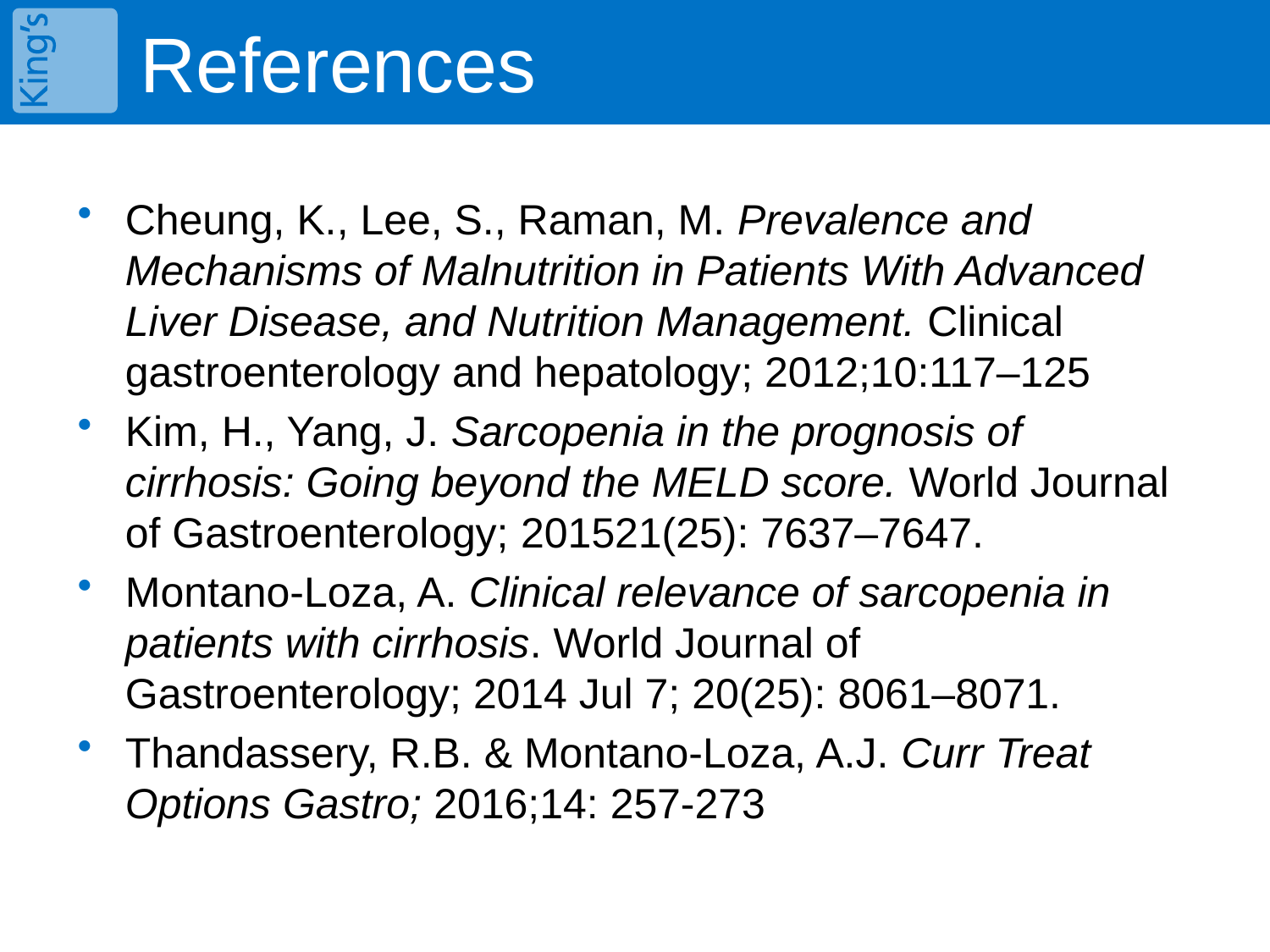

# References
Cheung, K., Lee, S., Raman, M. Prevalence and Mechanisms of Malnutrition in Patients With Advanced Liver Disease, and Nutrition Management. Clinical gastroenterology and hepatology; 2012;10:117–125
Kim, H., Yang, J. Sarcopenia in the prognosis of cirrhosis: Going beyond the MELD score. World Journal of Gastroenterology; 201521(25): 7637–7647.
Montano-Loza, A. Clinical relevance of sarcopenia in patients with cirrhosis. World Journal of Gastroenterology; 2014 Jul 7; 20(25): 8061–8071.
Thandassery, R.B. & Montano-Loza, A.J. Curr Treat Options Gastro; 2016;14: 257-273